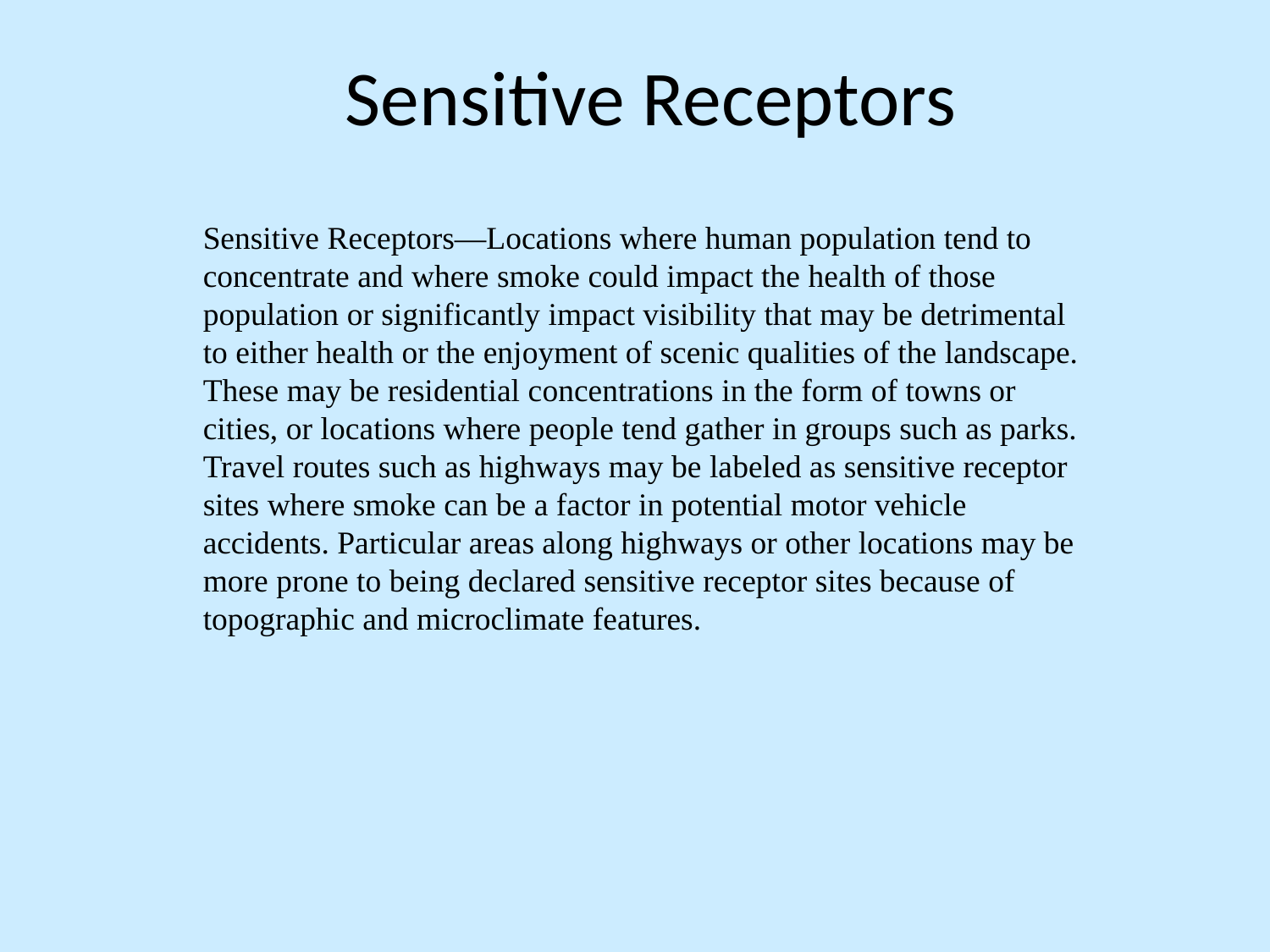

# Sensitive Receptors
Sensitive Receptors—Locations where human population tend to concentrate and where smoke could impact the health of those population or significantly impact visibility that may be detrimental to either health or the enjoyment of scenic qualities of the landscape. These may be residential concentrations in the form of towns or cities, or locations where people tend gather in groups such as parks. Travel routes such as highways may be labeled as sensitive receptor sites where smoke can be a factor in potential motor vehicle accidents. Particular areas along highways or other locations may be more prone to being declared sensitive receptor sites because of topographic and microclimate features.